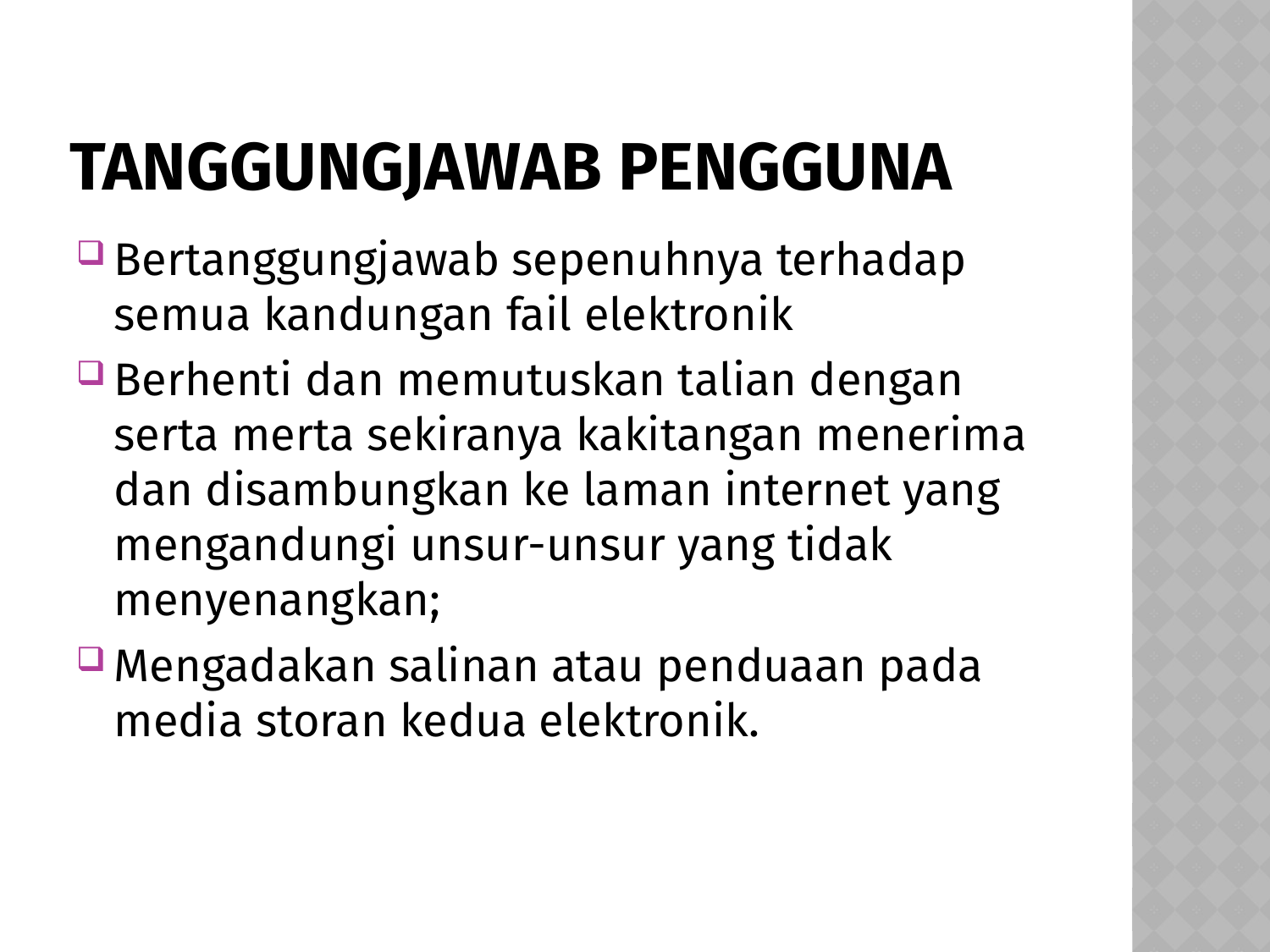

# Tanggungjawab pengguna
Bertanggungjawab sepenuhnya terhadap semua kandungan fail elektronik
Berhenti dan memutuskan talian dengan serta merta sekiranya kakitangan menerima dan disambungkan ke laman internet yang mengandungi unsur-unsur yang tidak menyenangkan;
Mengadakan salinan atau penduaan pada media storan kedua elektronik.